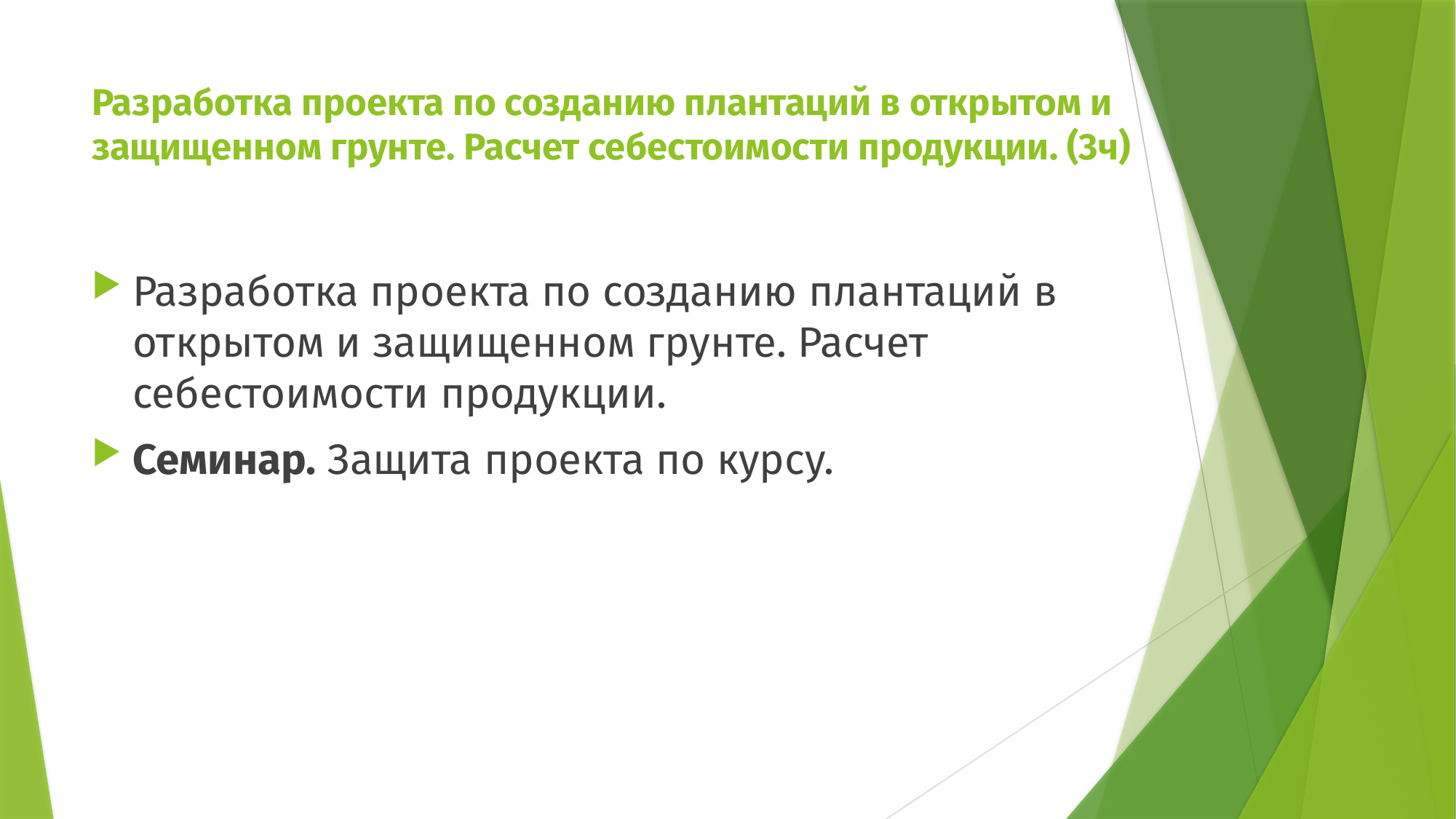

# Разработка проекта по созданию плантаций в открытом и защищенном грунте. Расчет себестоимости продукции. (3ч)
Разработка проекта по созданию плантаций в открытом и защищенном грунте. Расчет себестоимости продукции.
Семинар. Защита проекта по курсу.